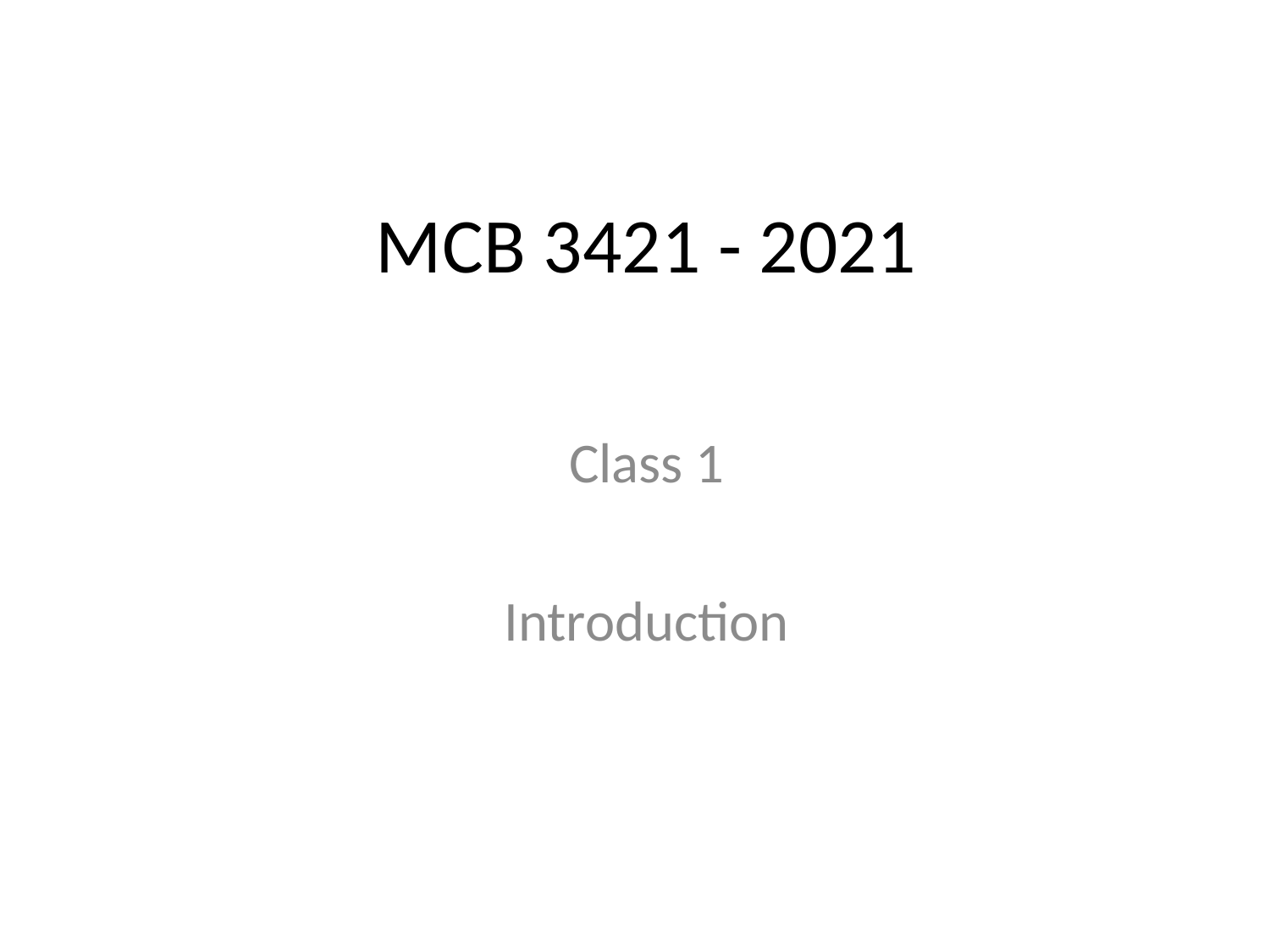

# MCB 3421 - 2021
Class 1

Introduction